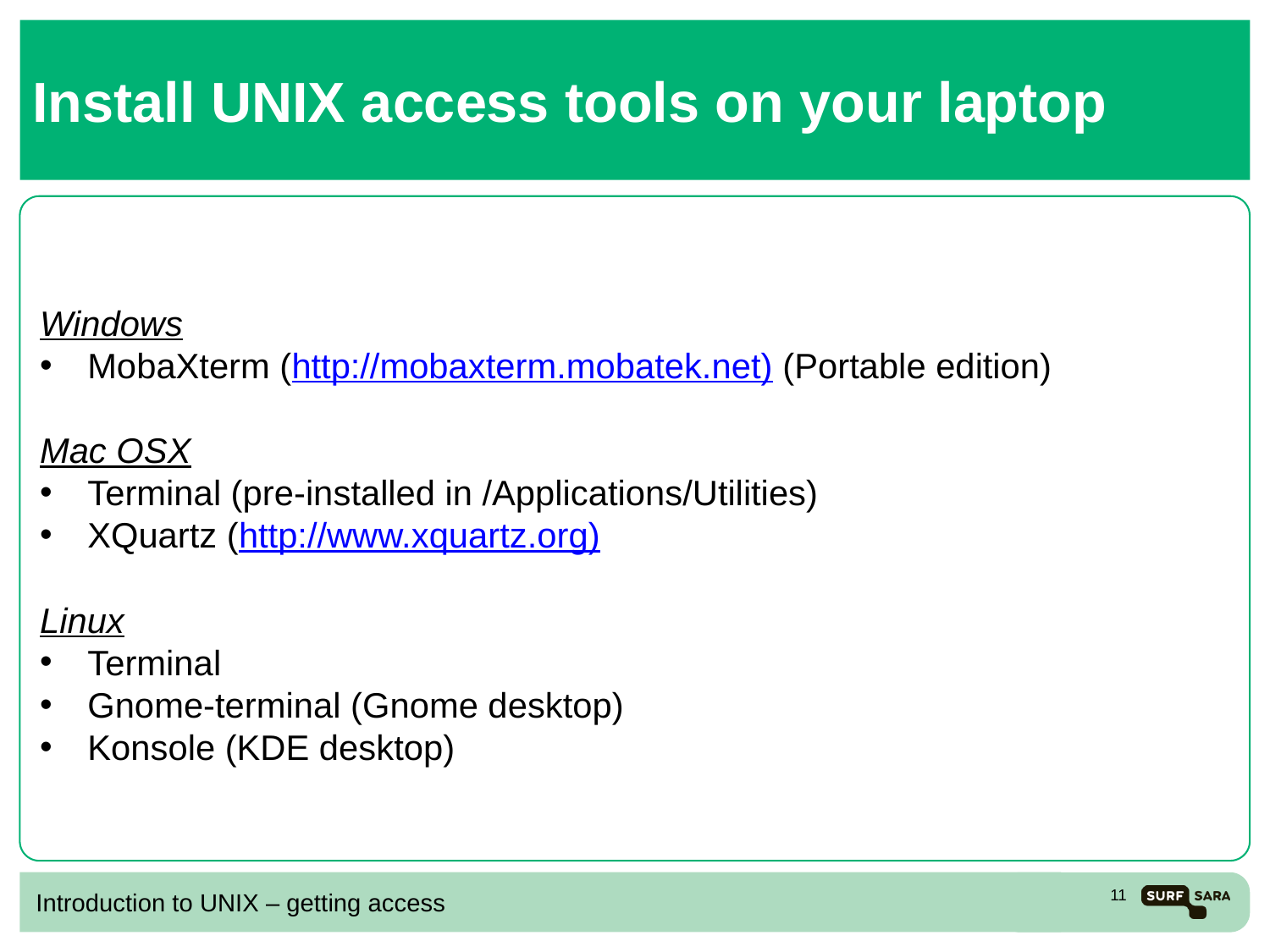

# Install UNIX access tools on your laptop

Windows
MobaXterm (http://mobaxterm.mobatek.net) (Portable edition)

Mac OSX
Terminal (pre-installed in /Applications/Utilities)
XQuartz (http://www.xquartz.org)

Linux
Terminal
Gnome-terminal (Gnome desktop)
Konsole (KDE desktop)

Introduction to UNIX – getting access
11